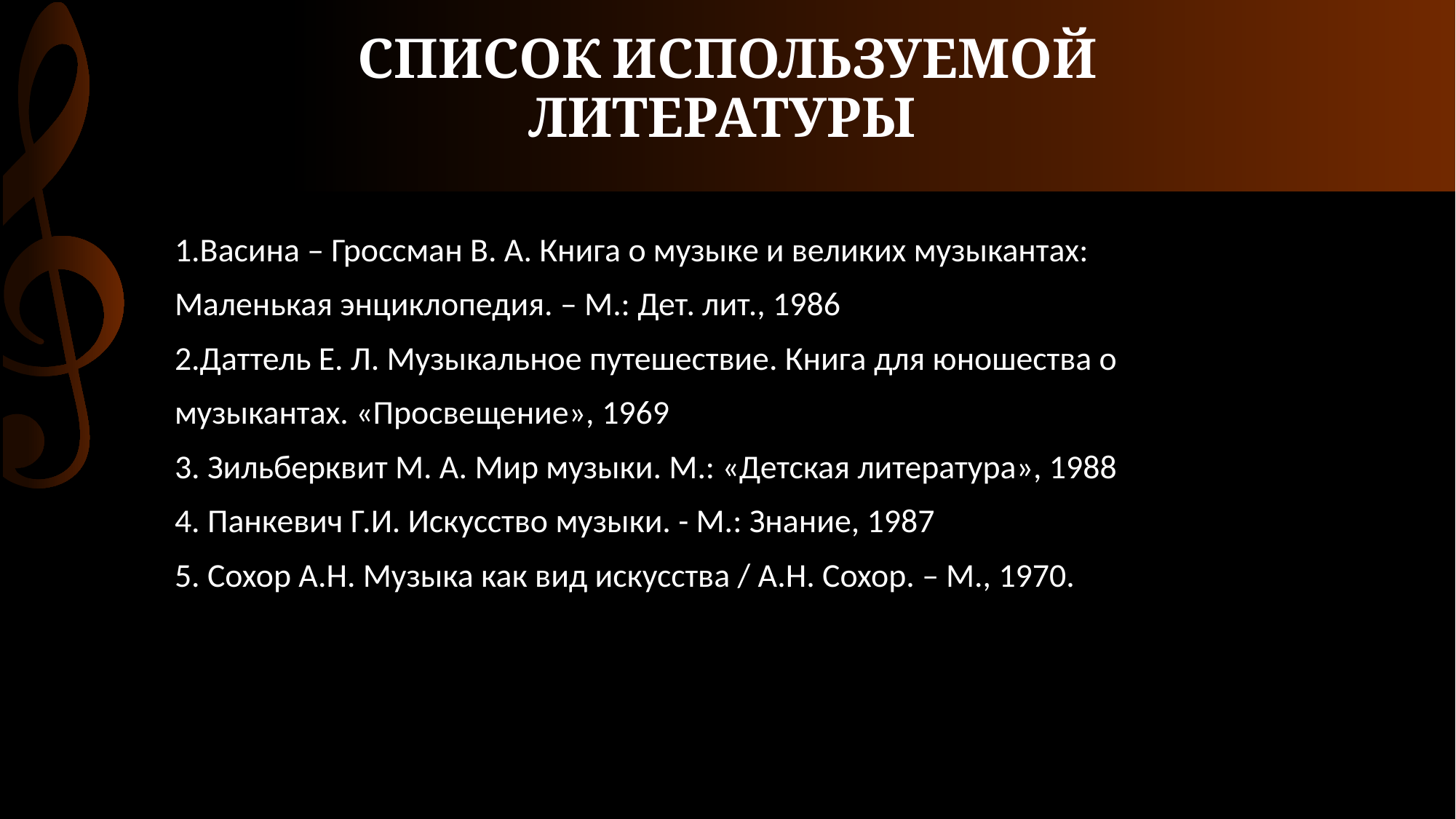

# СПИСОК ИСПОЛЬЗУЕМОЙ ЛИТЕРАТУРЫ
1.Васина – Гроссман В. А. Книга о музыке и великих музыкантах:
Маленькая энциклопедия. – М.: Дет. лит., 1986
2.Даттель Е. Л. Музыкальное путешествие. Книга для юношества о
музыкантах. «Просвещение», 1969
3. Зильберквит М. А. Мир музыки. М.: «Детская литература», 1988
4. Панкевич Г.И. Искусство музыки. - М.: Знание, 1987
5. Сохор А.Н. Музыка как вид искусства / А.Н. Сохор. – М., 1970.